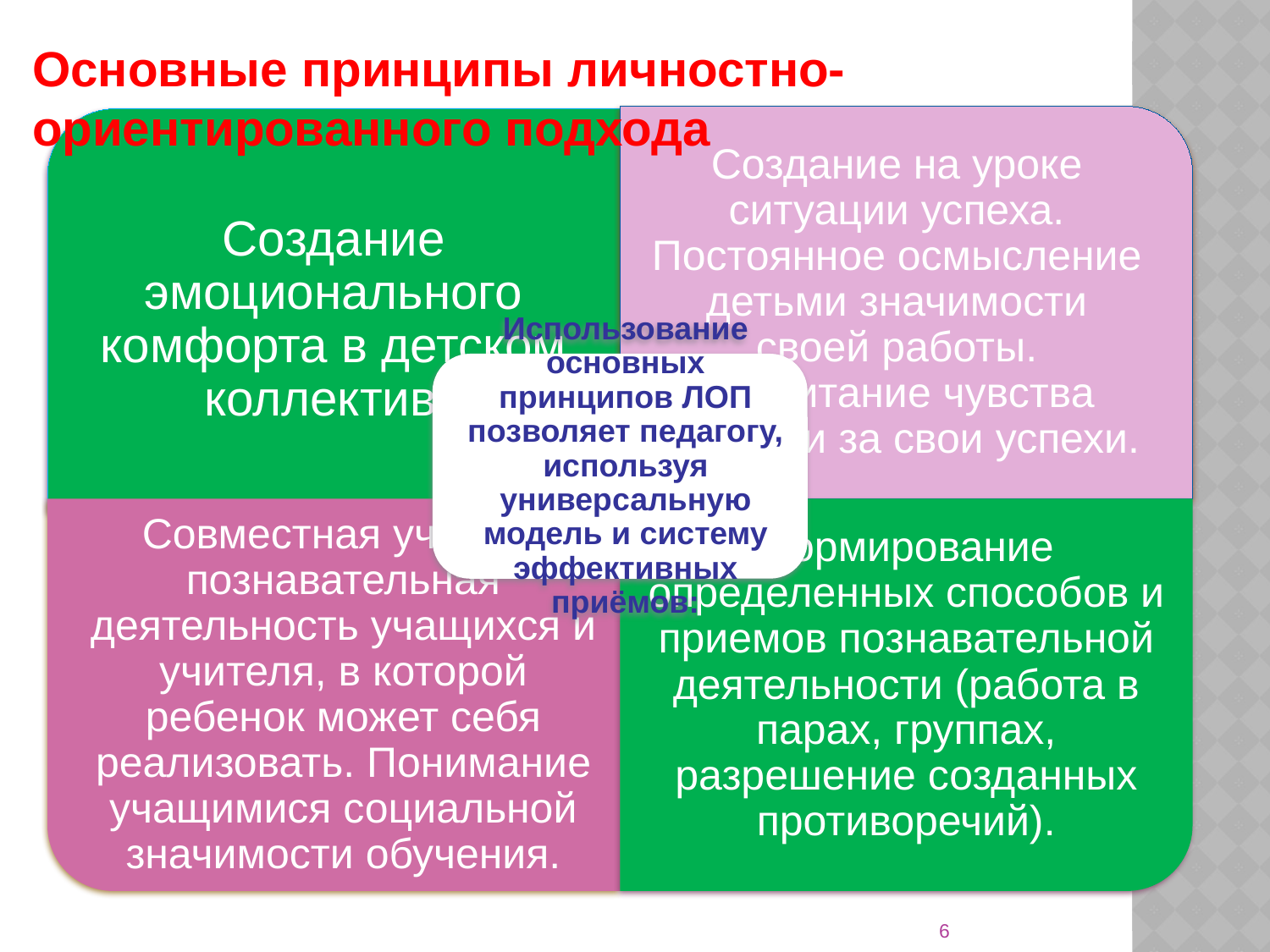

Основные принципы личностно-ориентированного подхода
Создание эмоционального комфорта в детском коллективе
Создание на уроке ситуации успеха. Постоянное осмысление детьми значимости своей работы. Воспитание чувства гордости за свои успехи.
Совместная учебно-познавательная деятельность учащихся и учителя, в которой ребенок может себя реализовать. Понимание учащимися социальной значимости обучения.
Формирование определенных способов и приемов познавательной деятельности (работа в парах, группах, разрешение созданных противоречий).
Использование основных принципов ЛОП позволяет педагогу, используя универсальную модель и систему эффективных приёмов:
6